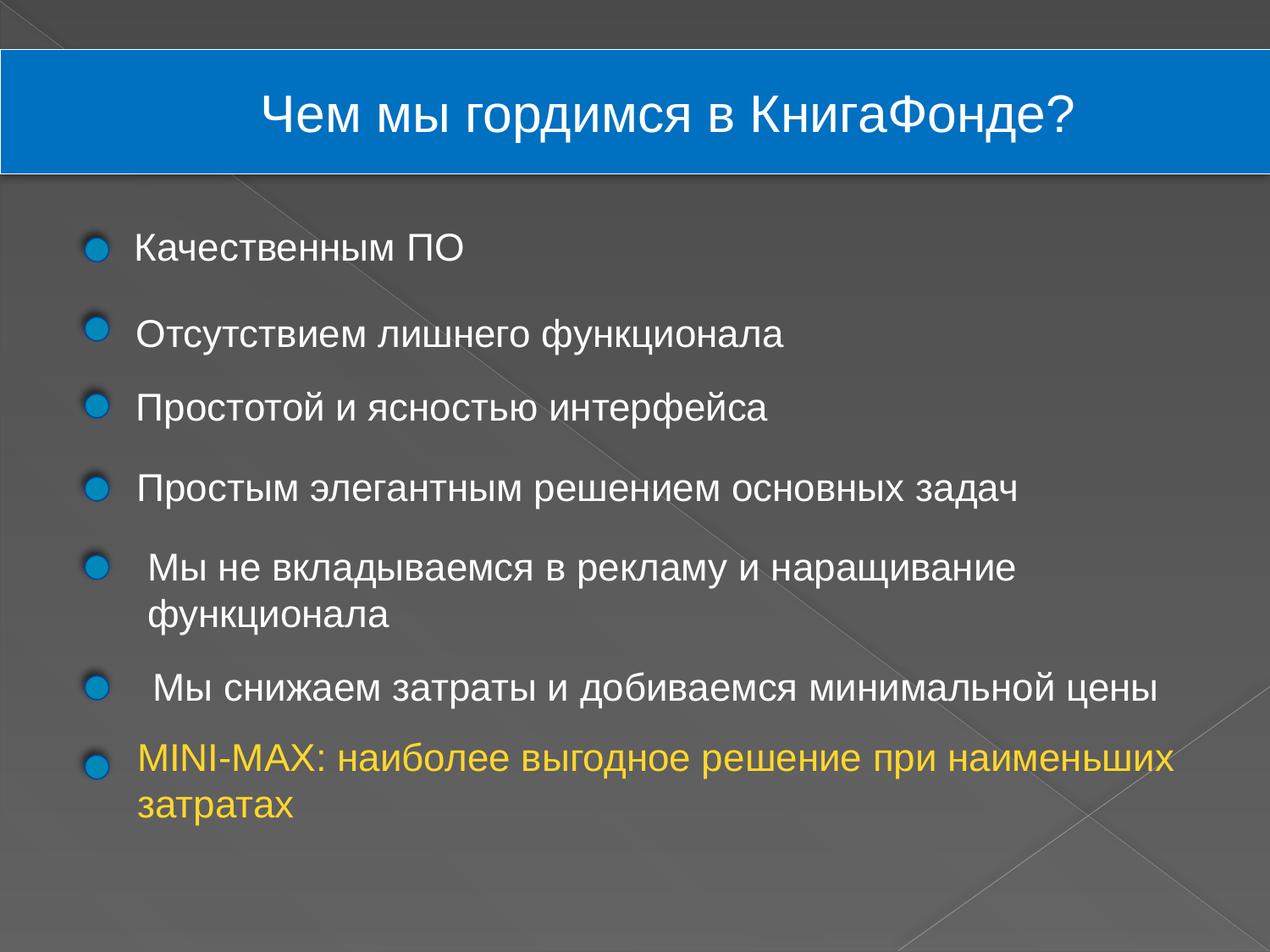

Чем мы гордимся в КнигаФонде?
Качественным ПО

Отсутствием лишнего функционала

Простотой и ясностью интерфейса

Простым элегантным решением основных задач

Мы не вкладываемся в рекламу и наращивание функционала

Мы снижаем затраты и добиваемся минимальной цены

MINI-MAX: наиболее выгодное решение при наименьших затратах